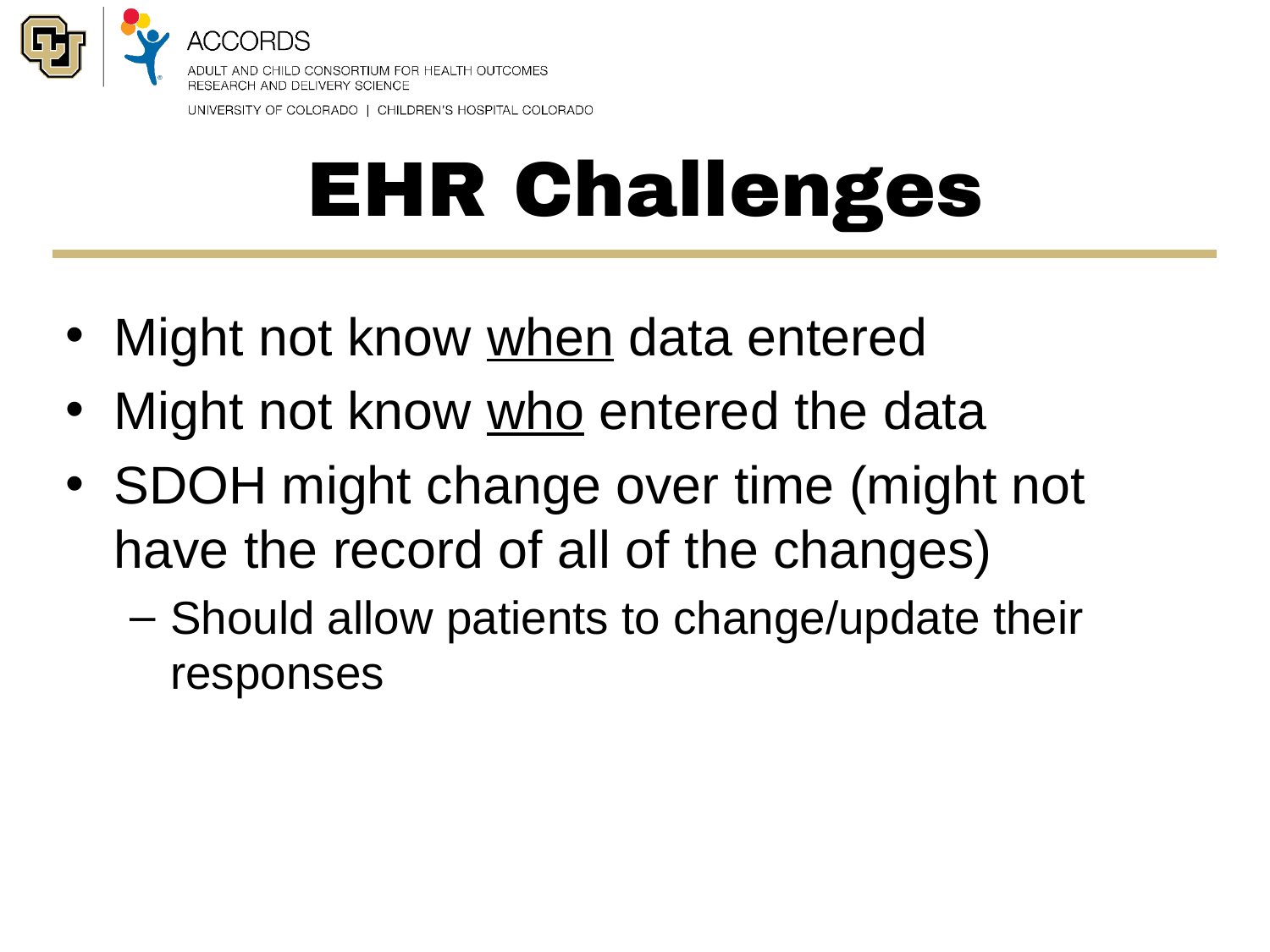

# EHR Challenges
Might not know when data entered
Might not know who entered the data
SDOH might change over time (might not have the record of all of the changes)
Should allow patients to change/update their responses